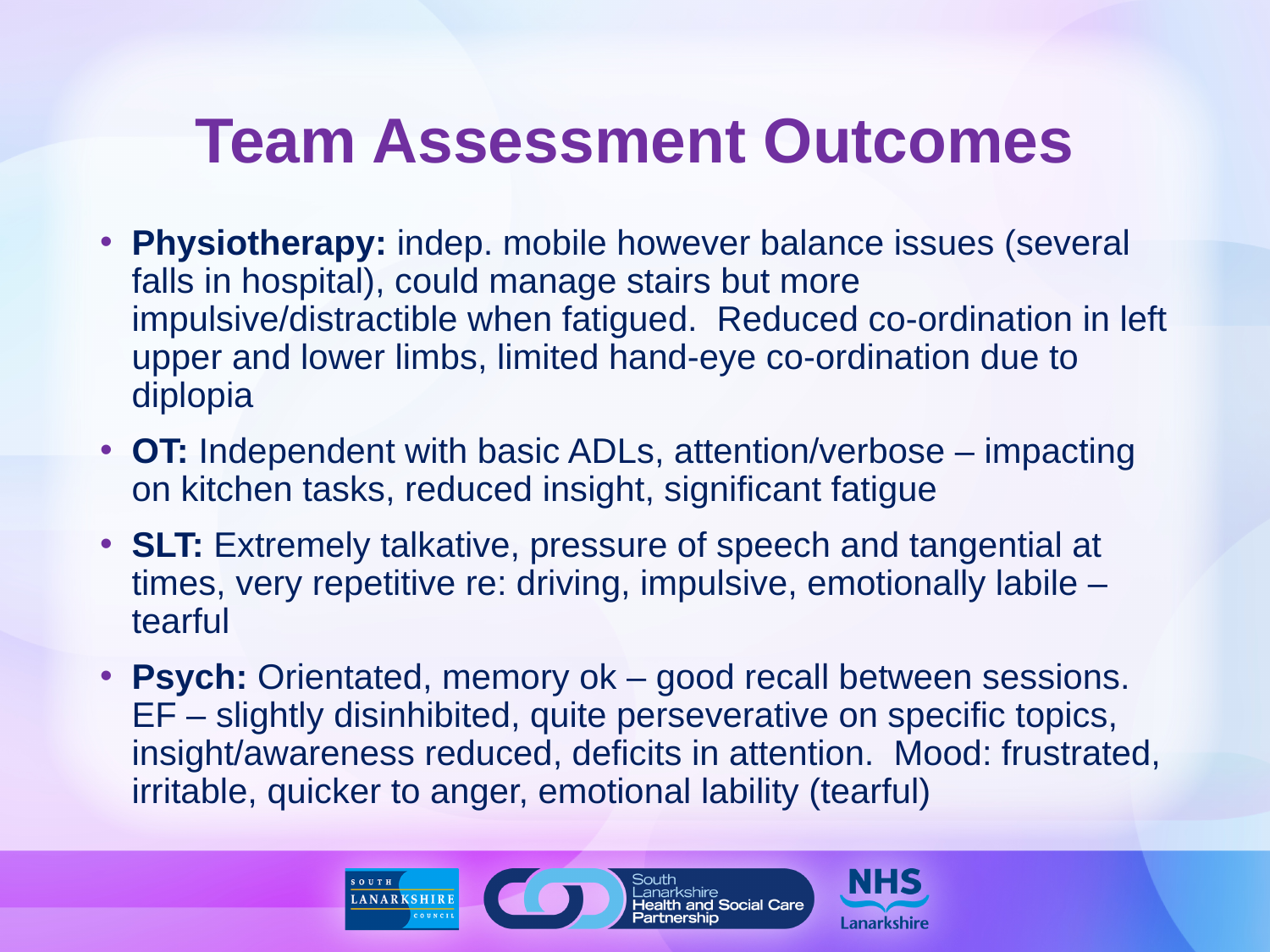

# Team Assessment Outcomes
Physiotherapy: indep. mobile however balance issues (several falls in hospital), could manage stairs but more impulsive/distractible when fatigued.  Reduced co-ordination in left upper and lower limbs, limited hand-eye co-ordination due to diplopia
OT: Independent with basic ADLs, attention/verbose – impacting on kitchen tasks, reduced insight, significant fatigue
SLT: Extremely talkative, pressure of speech and tangential at times, very repetitive re: driving, impulsive, emotionally labile – tearful
Psych: Orientated, memory ok – good recall between sessions. EF – slightly disinhibited, quite perseverative on specific topics, insight/awareness reduced, deficits in attention.  Mood: frustrated, irritable, quicker to anger, emotional lability (tearful)